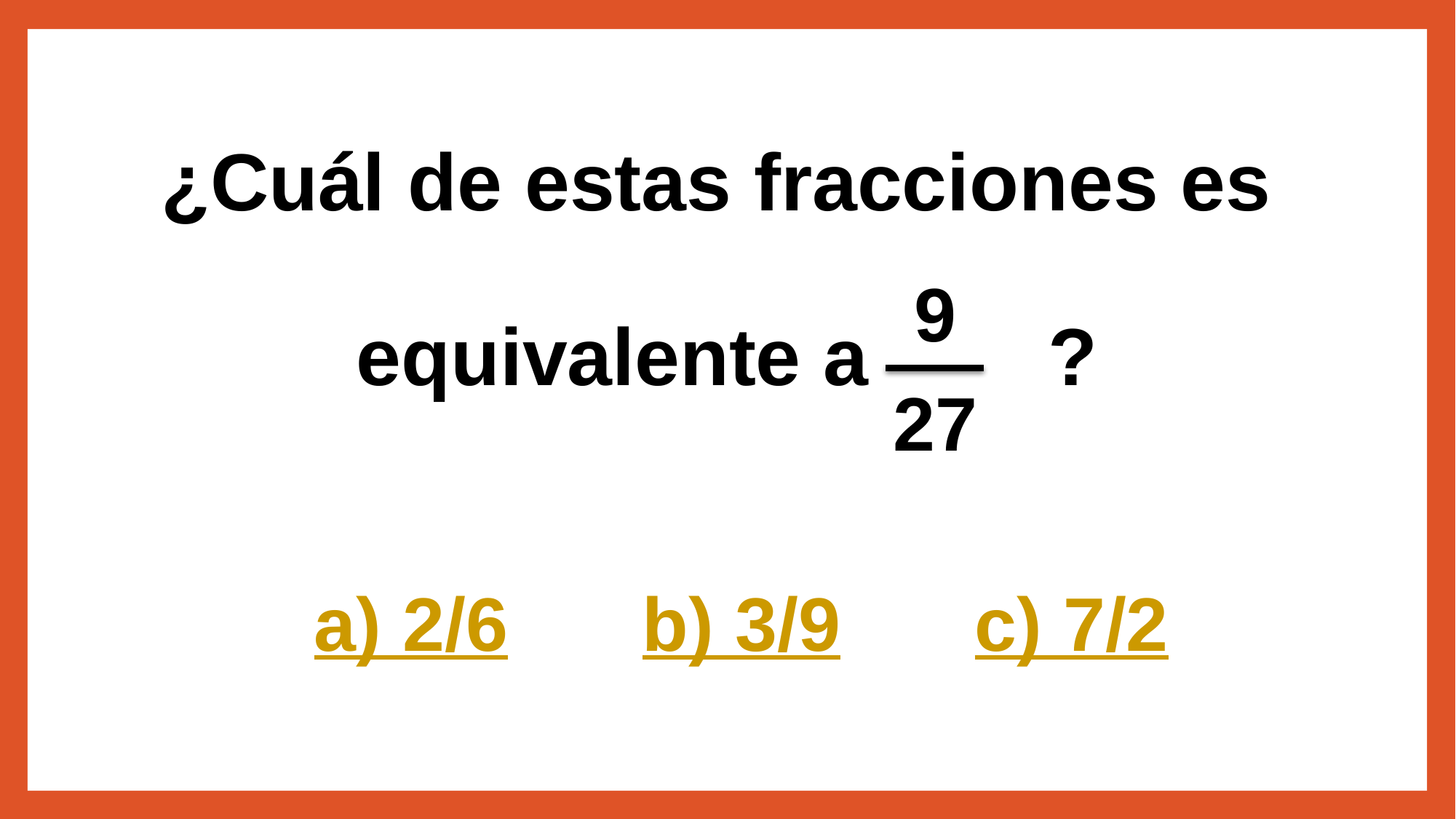

# ¿Cuál de estas fracciones es equivalente a        ?
9
27
| a) 2/6 | b) 3/9 | c) 7/2 |
| --- | --- | --- |